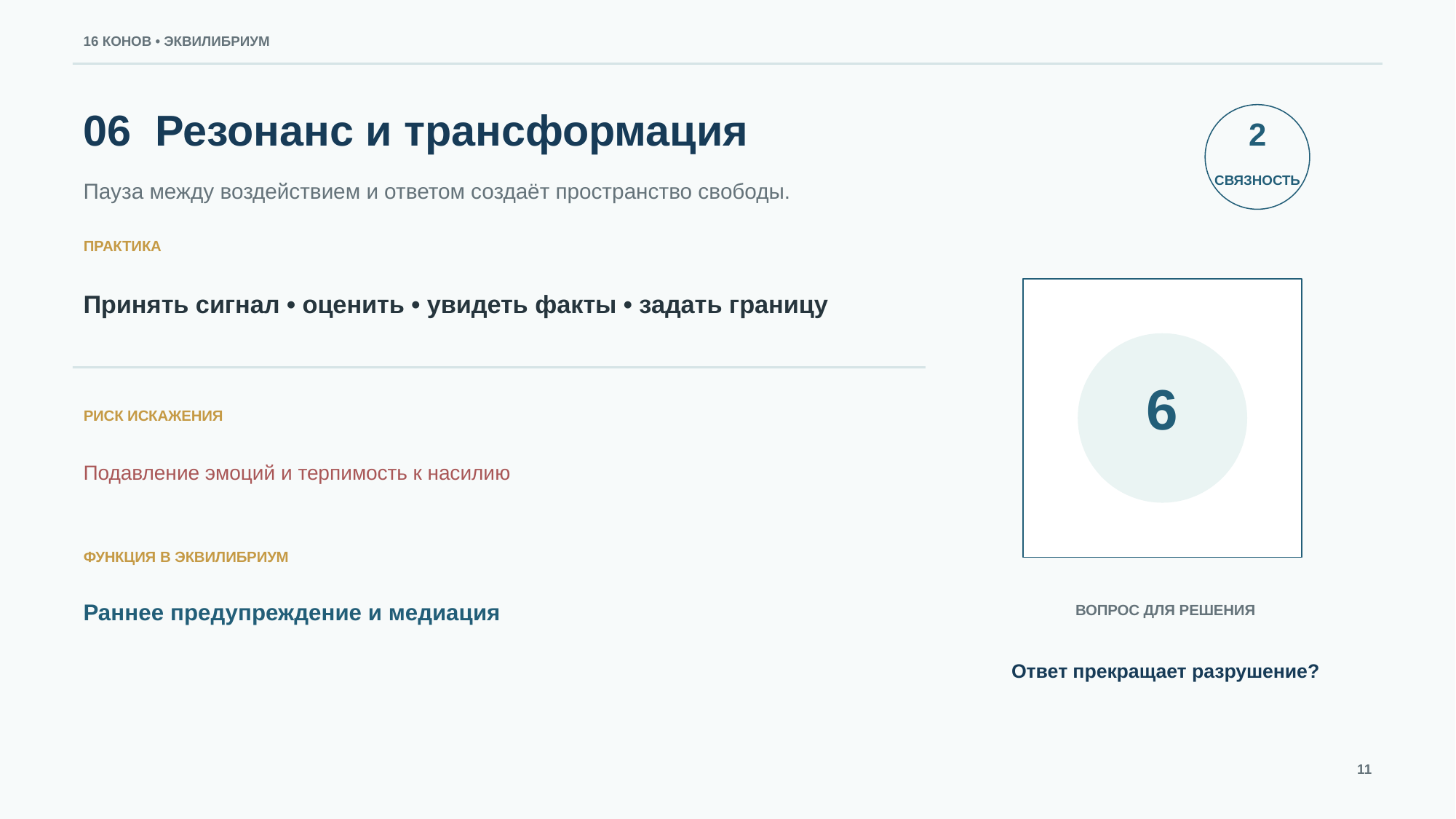

16 КОНОВ • ЭКВИЛИБРИУМ

06  Резонанс и трансформация

2
СВЯЗНОСТЬ
Пауза между воздействием и ответом создаёт пространство свободы.
ПРАКТИКА
Принять сигнал • оценить • увидеть факты • задать границу

6
РИСК ИСКАЖЕНИЯ
Подавление эмоций и терпимость к насилию
ФУНКЦИЯ В ЭКВИЛИБРИУМ
Раннее предупреждение и медиация
ВОПРОС ДЛЯ РЕШЕНИЯ
Ответ прекращает разрушение?
11